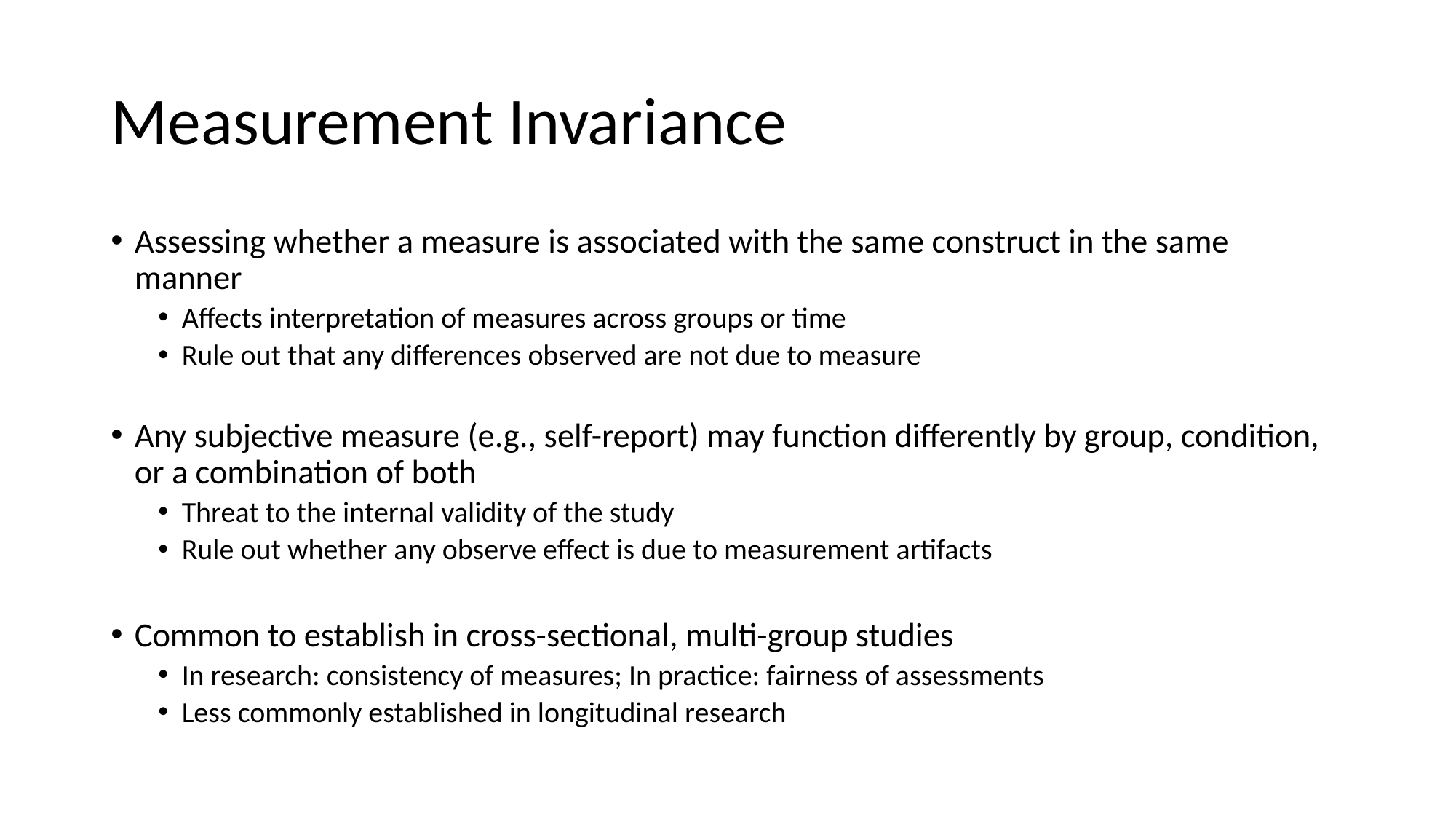

# Measurement Invariance
Assessing whether a measure is associated with the same construct in the same manner
Affects interpretation of measures across groups or time
Rule out that any differences observed are not due to measure

Any subjective measure (e.g., self-report) may function differently by group, condition, or a combination of both
Threat to the internal validity of the study
Rule out whether any observe effect is due to measurement artifacts

Common to establish in cross-sectional, multi-group studies
In research: consistency of measures; In practice: fairness of assessments
Less commonly established in longitudinal research